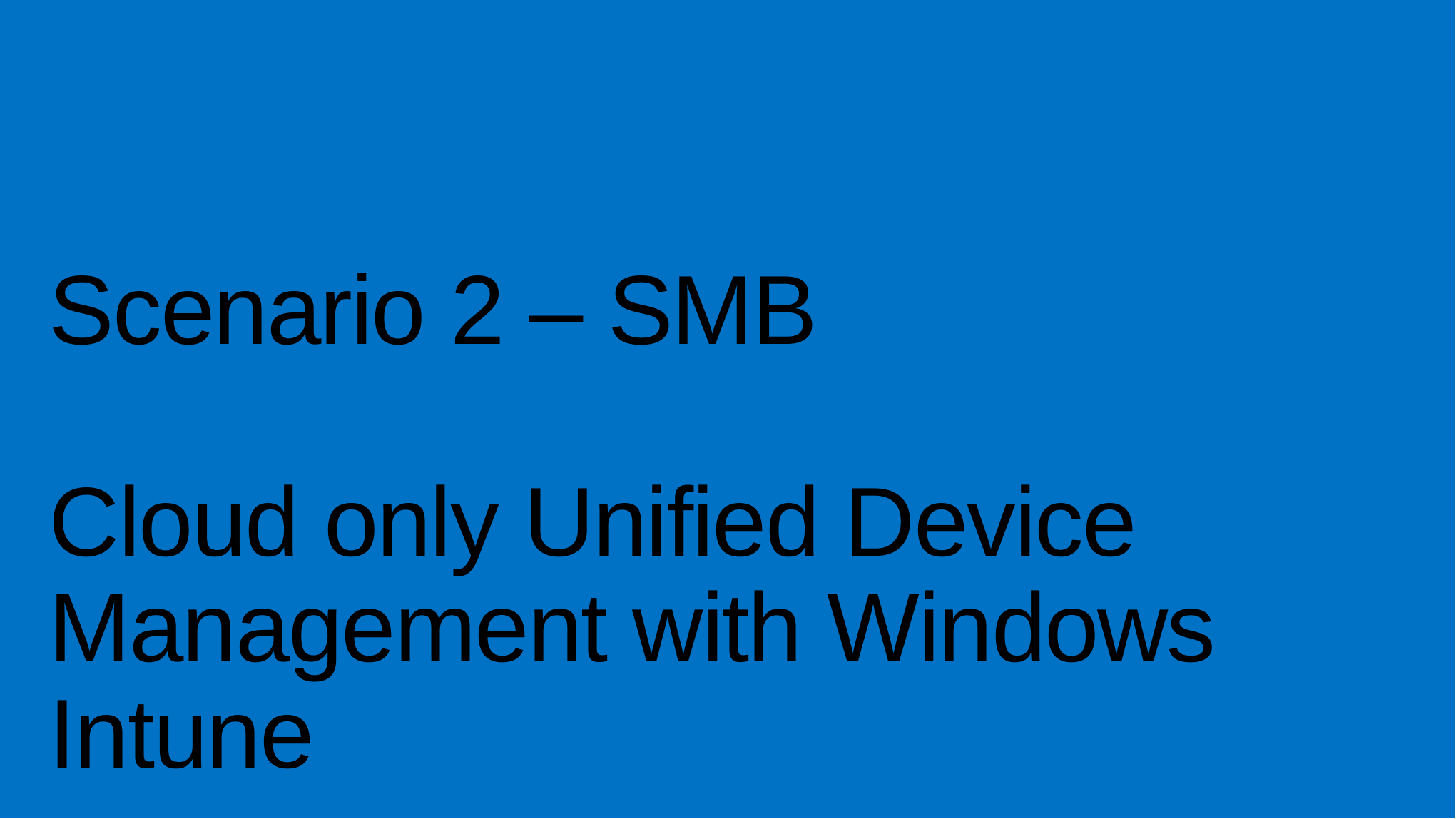

# Scenario 2 – SMB Cloud only Unified Device Management with Windows Intune